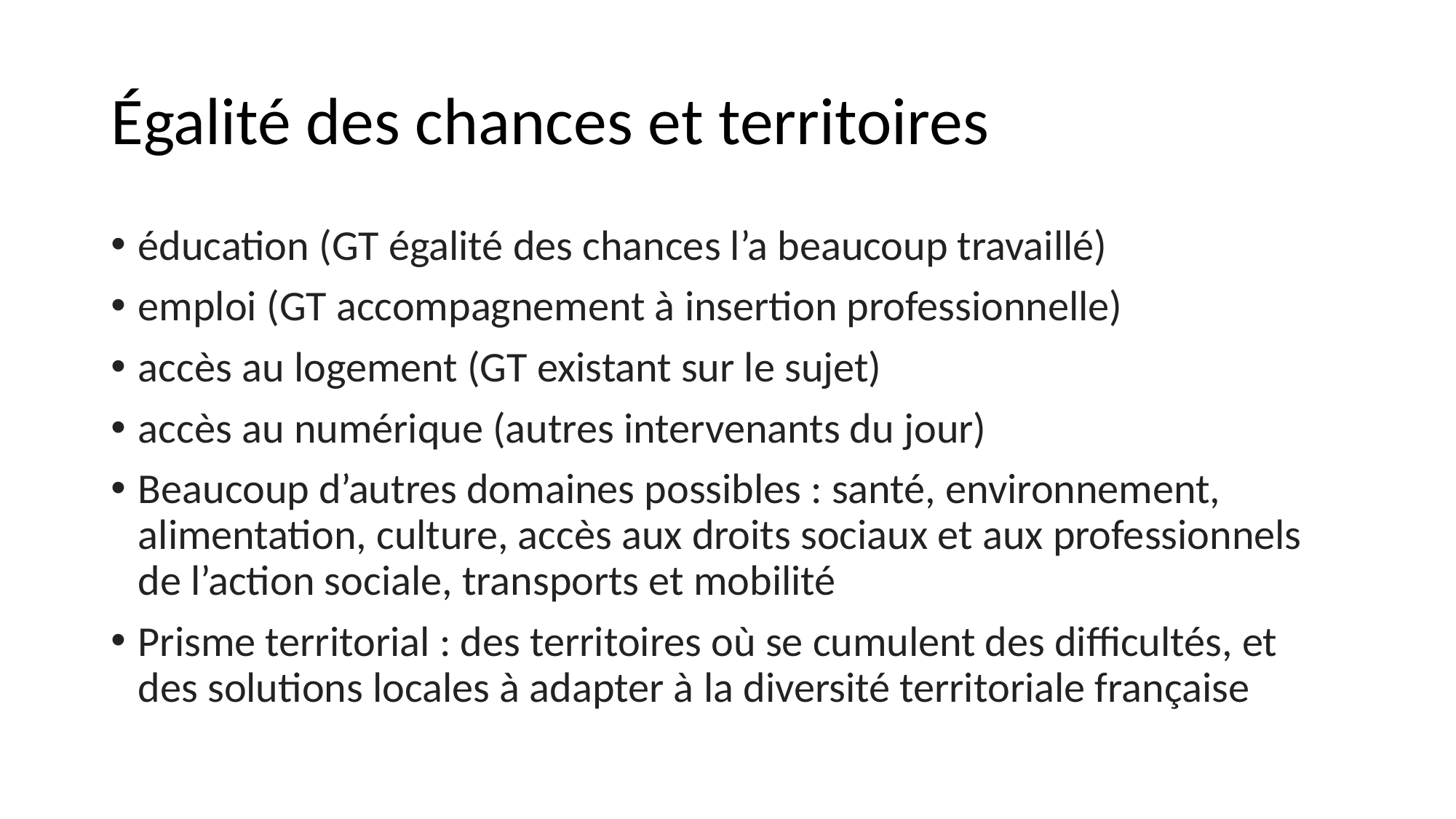

# Égalité des chances et territoires
éducation (GT égalité des chances l’a beaucoup travaillé)
emploi (GT accompagnement à insertion professionnelle)
accès au logement (GT existant sur le sujet)
accès au numérique (autres intervenants du jour)
Beaucoup d’autres domaines possibles : santé, environnement, alimentation, culture, accès aux droits sociaux et aux professionnels de l’action sociale, transports et mobilité
Prisme territorial : des territoires où se cumulent des difficultés, et des solutions locales à adapter à la diversité territoriale française